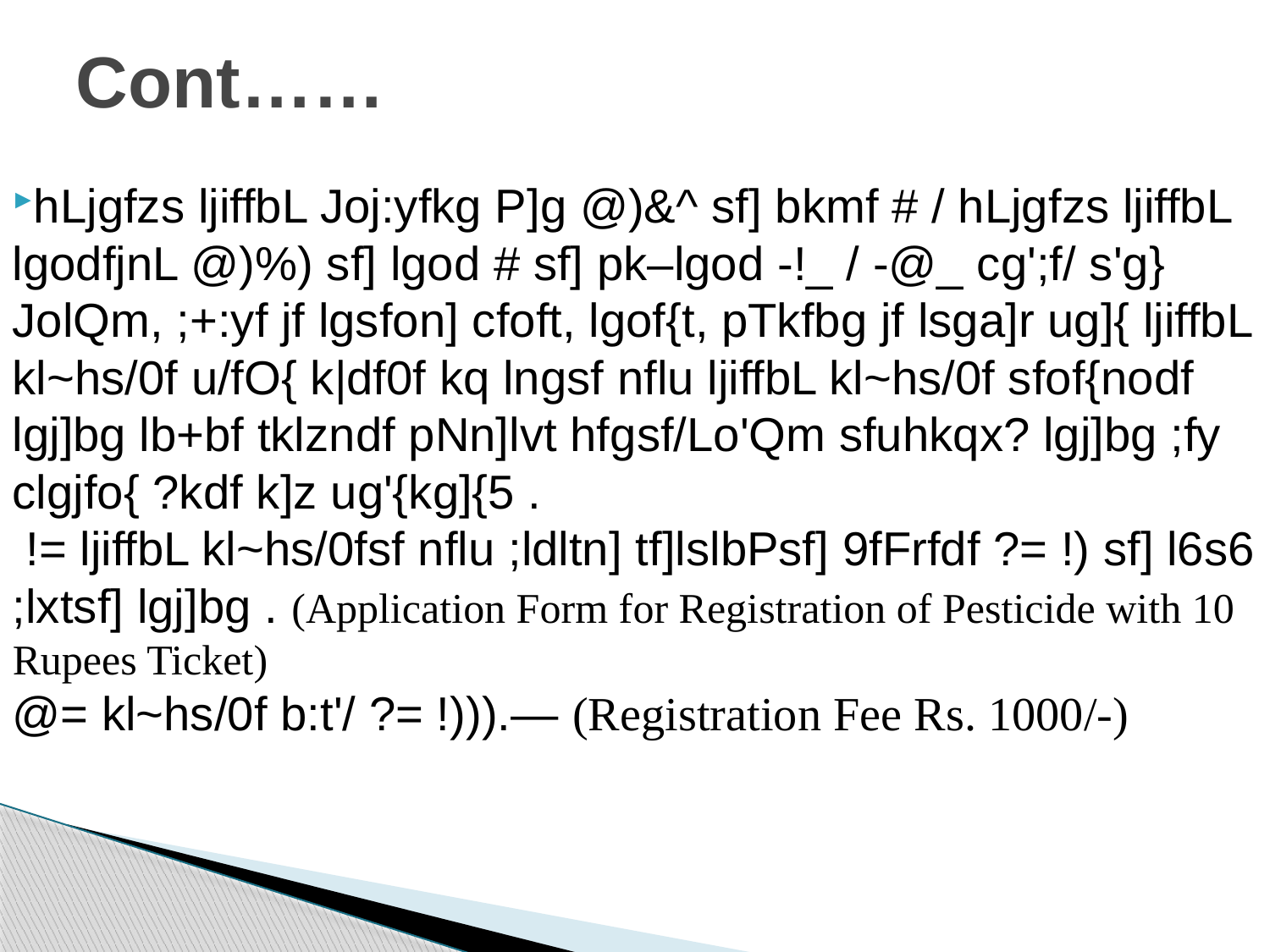

# Cont……
hLjgfzs ljiffbL Joj:yfkg P]g @)&^ sf] bkmf # / hLjgfzs ljiffbL lgodfjnL @)%) sf] lgod # sf] pk–lgod -!_ / -@_ cg';f/ s'g} JolQm, ;+:yf jf lgsfon] cfoft, lgof{t, pTkfbg jf lsga]r ug]{ ljiffbL kl~hs/0f u/fO{ k|df0f kq lngsf nflu ljiffbL kl~hs/0f sfof{nodf lgj]bg lb+bf tklzndf pNn]lvt hfgsf/Lo'Qm sfuhkqx? lgj]bg ;fy clgjfo{ ?kdf k]z ug'{kg]{5 .
 != ljiffbL kl~hs/0fsf nflu ;ldltn] tf]lslbPsf] 9fFrfdf ?= !) sf] l6s6 ;lxtsf] lgj]bg . (Application Form for Registration of Pesticide with 10 Rupees Ticket)
@= kl~hs/0f b:t'/ ?= !))).— (Registration Fee Rs. 1000/-)